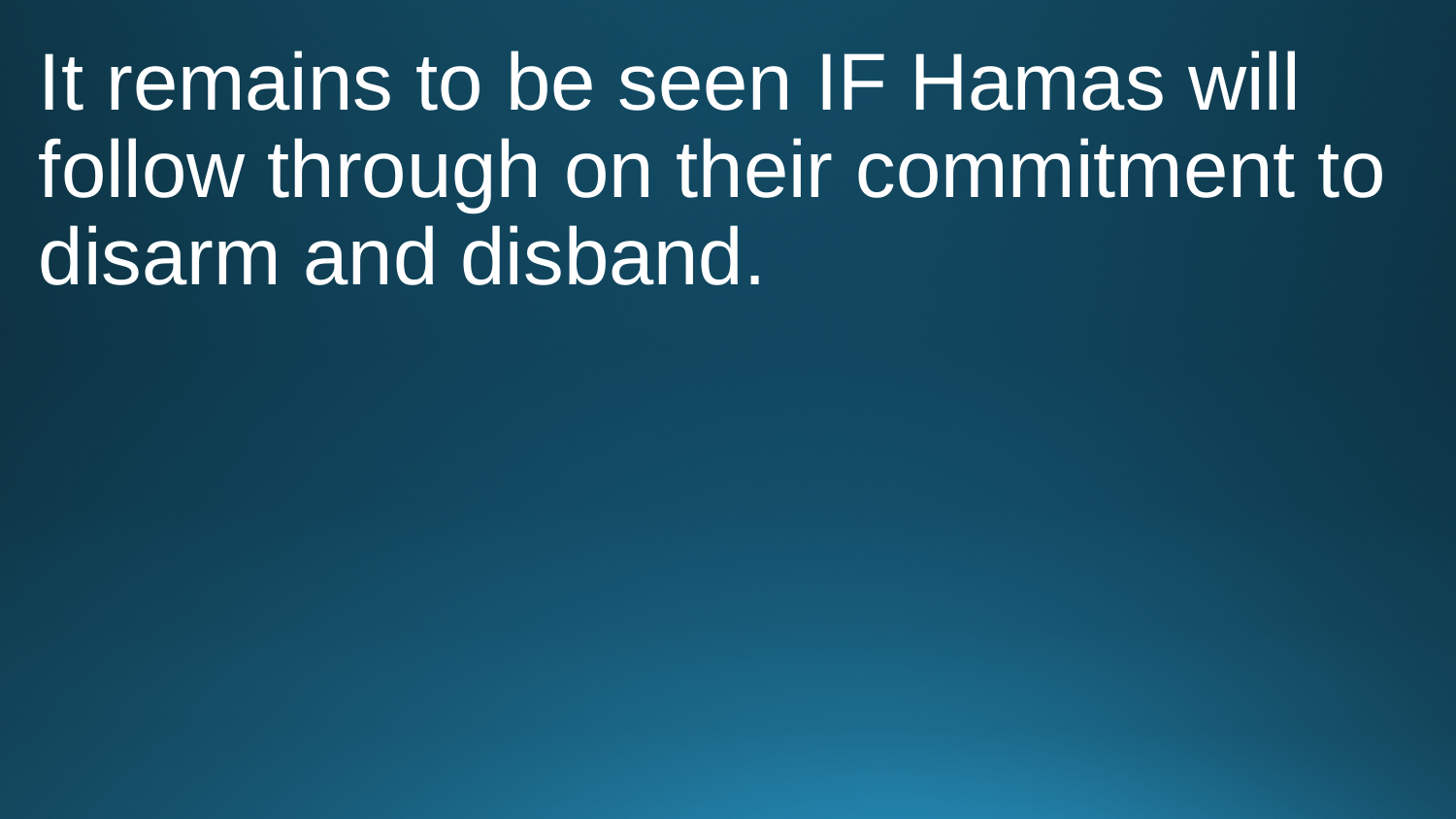

It remains to be seen IF Hamas will follow through on their commitment to disarm and disband.